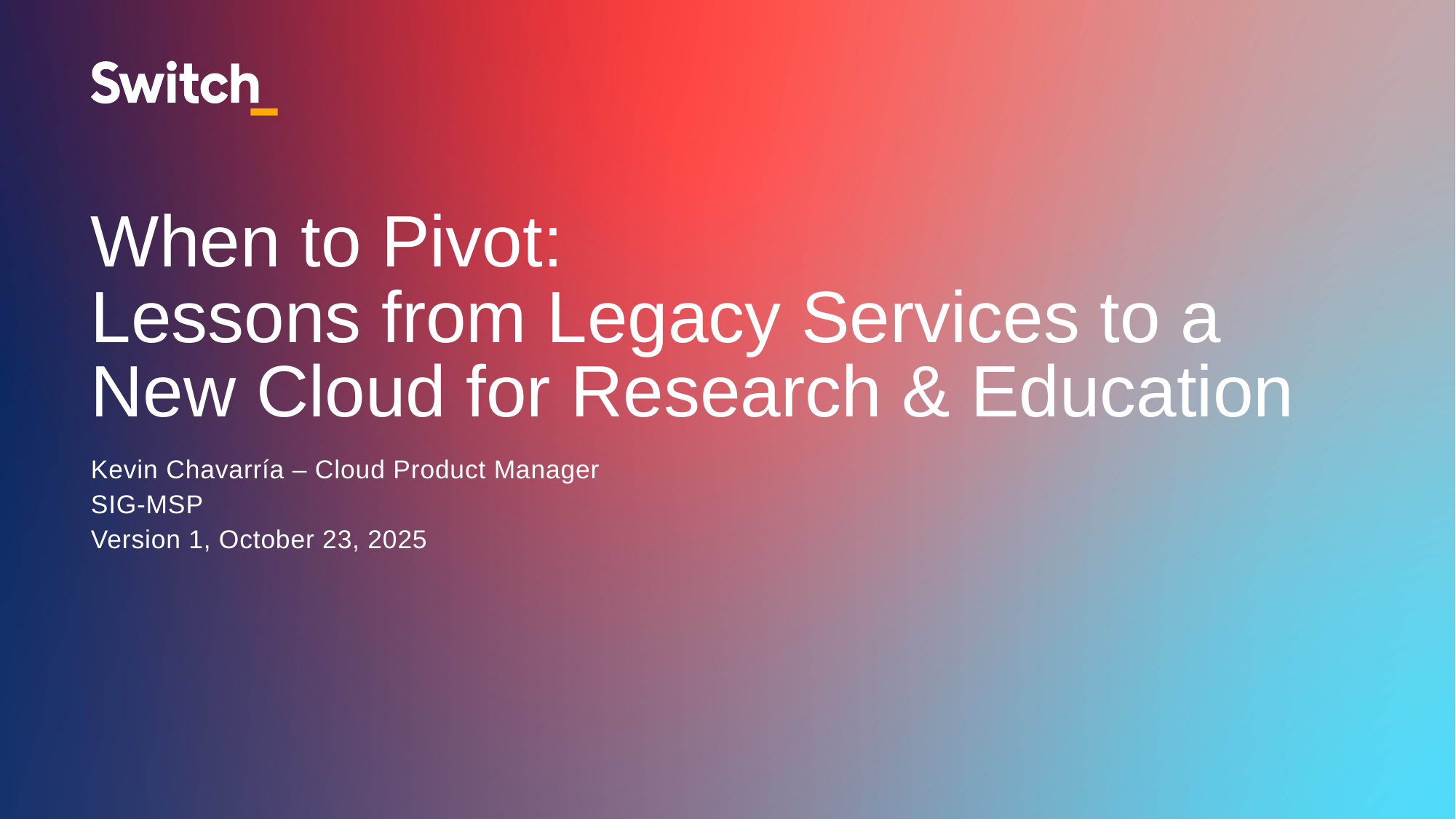

# When to Pivot: Lessons from Legacy Services to a New Cloud for Research & Education
Kevin Chavarría – Cloud Product Manager
SIG-MSP
Version 1, October 23, 2025